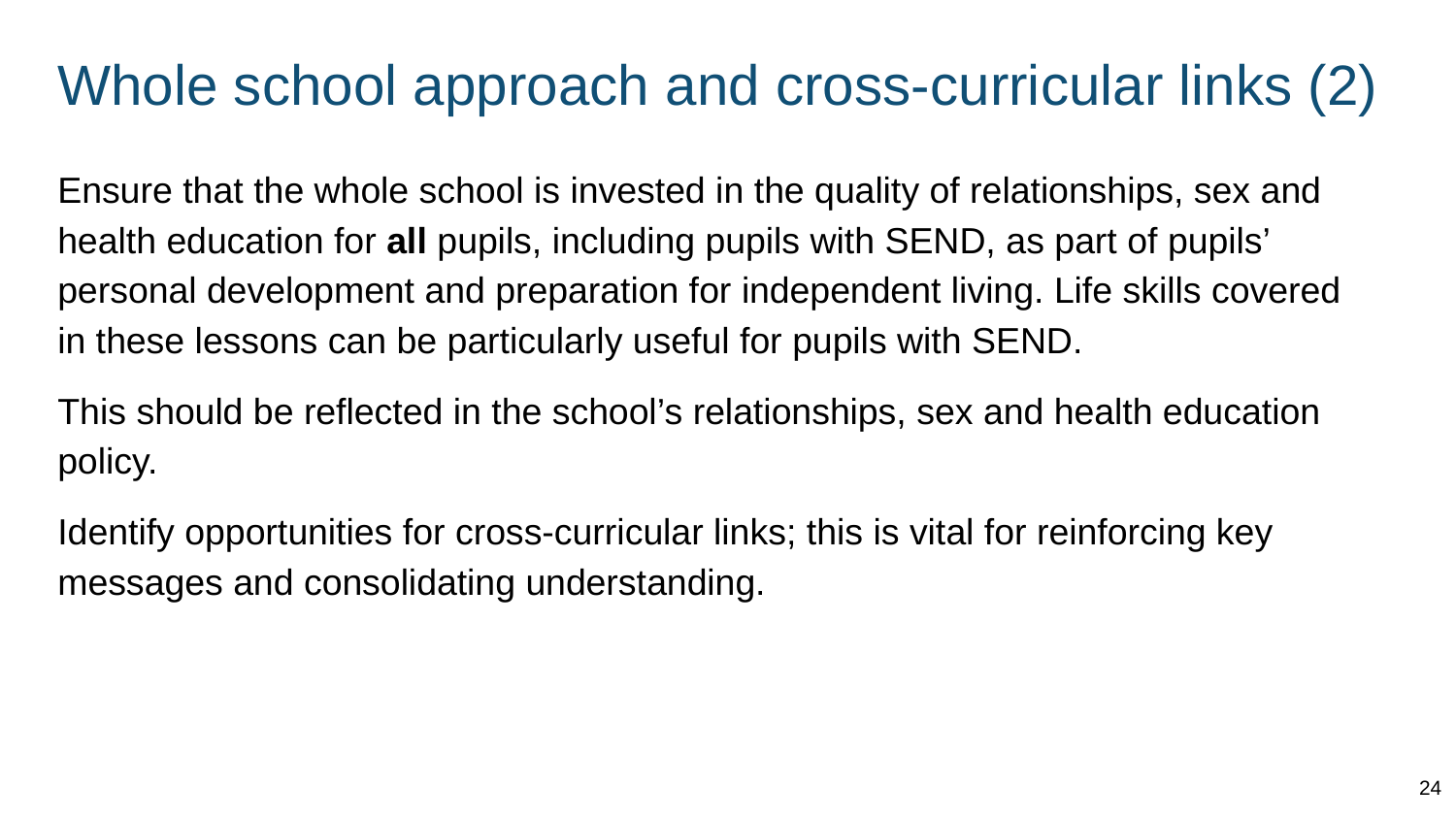

# Whole school approach and cross-curricular links (2)
Ensure that the whole school is invested in the quality of relationships, sex and health education for all pupils, including pupils with SEND, as part of pupils’ personal development and preparation for independent living. Life skills covered in these lessons can be particularly useful for pupils with SEND.
This should be reflected in the school’s relationships, sex and health education policy.
Identify opportunities for cross-curricular links; this is vital for reinforcing key messages and consolidating understanding.
24